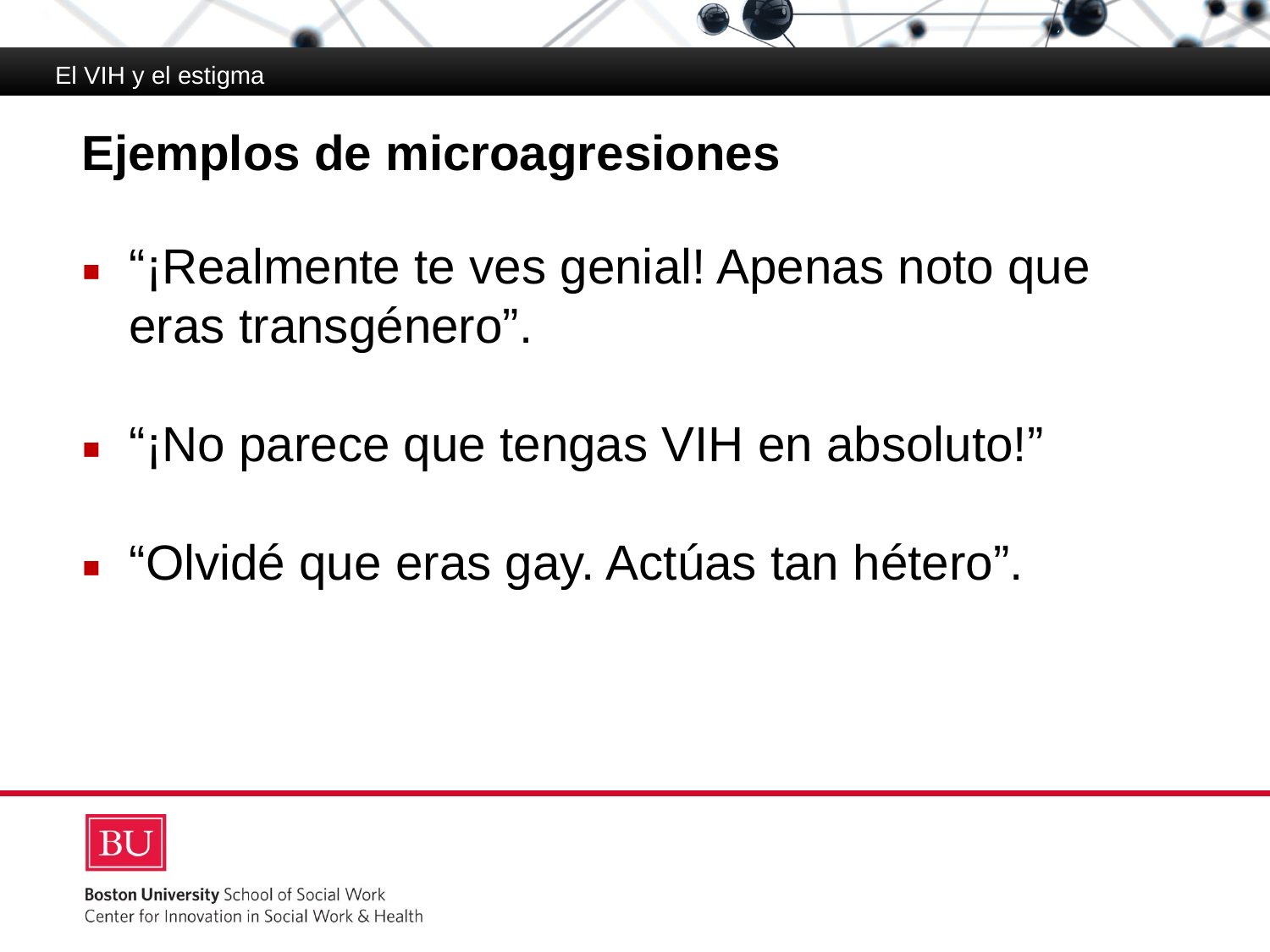

El VIH y el estigma
# Ejemplos de microagresiones
“¡Realmente te ves genial! Apenas noto que eras transgénero”.

“¡No parece que tengas VIH en absoluto!”

“Olvidé que eras gay. Actúas tan hétero”.